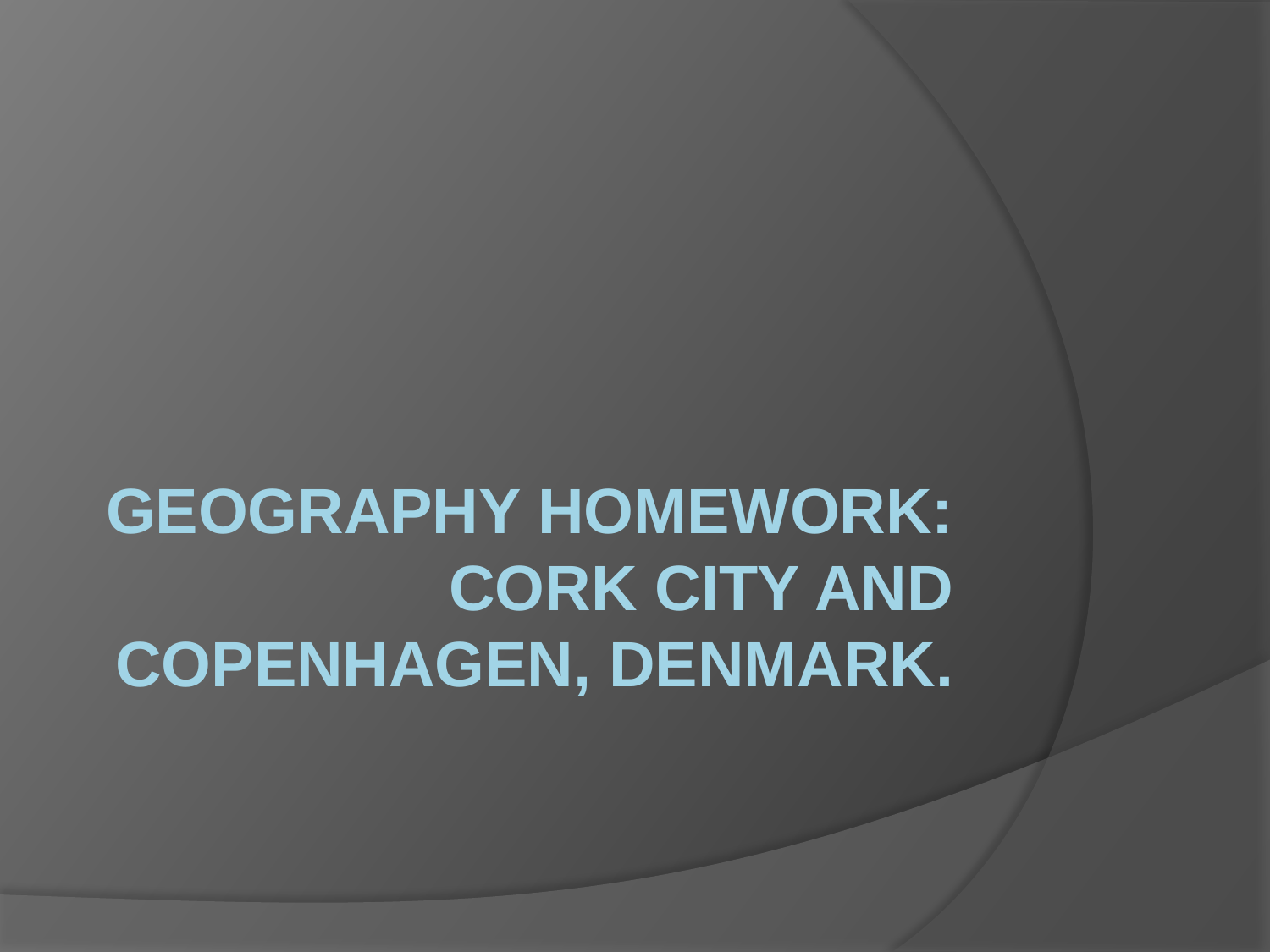

# Geography homework: Cork City and Copenhagen, Denmark.